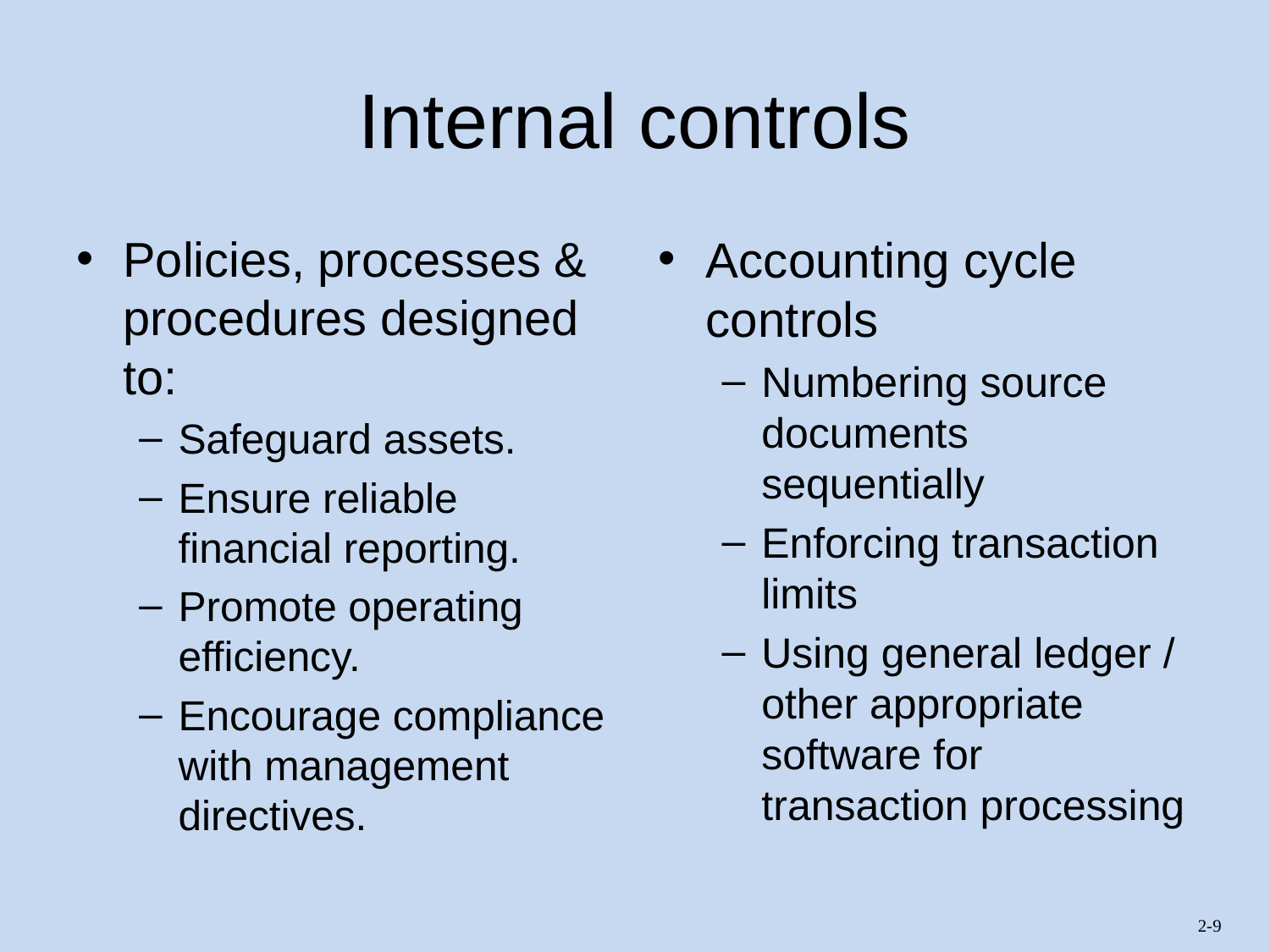

# Internal controls
Policies, processes & procedures designed to:
Safeguard assets.
Ensure reliable financial reporting.
Promote operating efficiency.
Encourage compliance with management directives.
Accounting cycle controls
Numbering source documents sequentially
Enforcing transaction limits
Using general ledger / other appropriate software for transaction processing